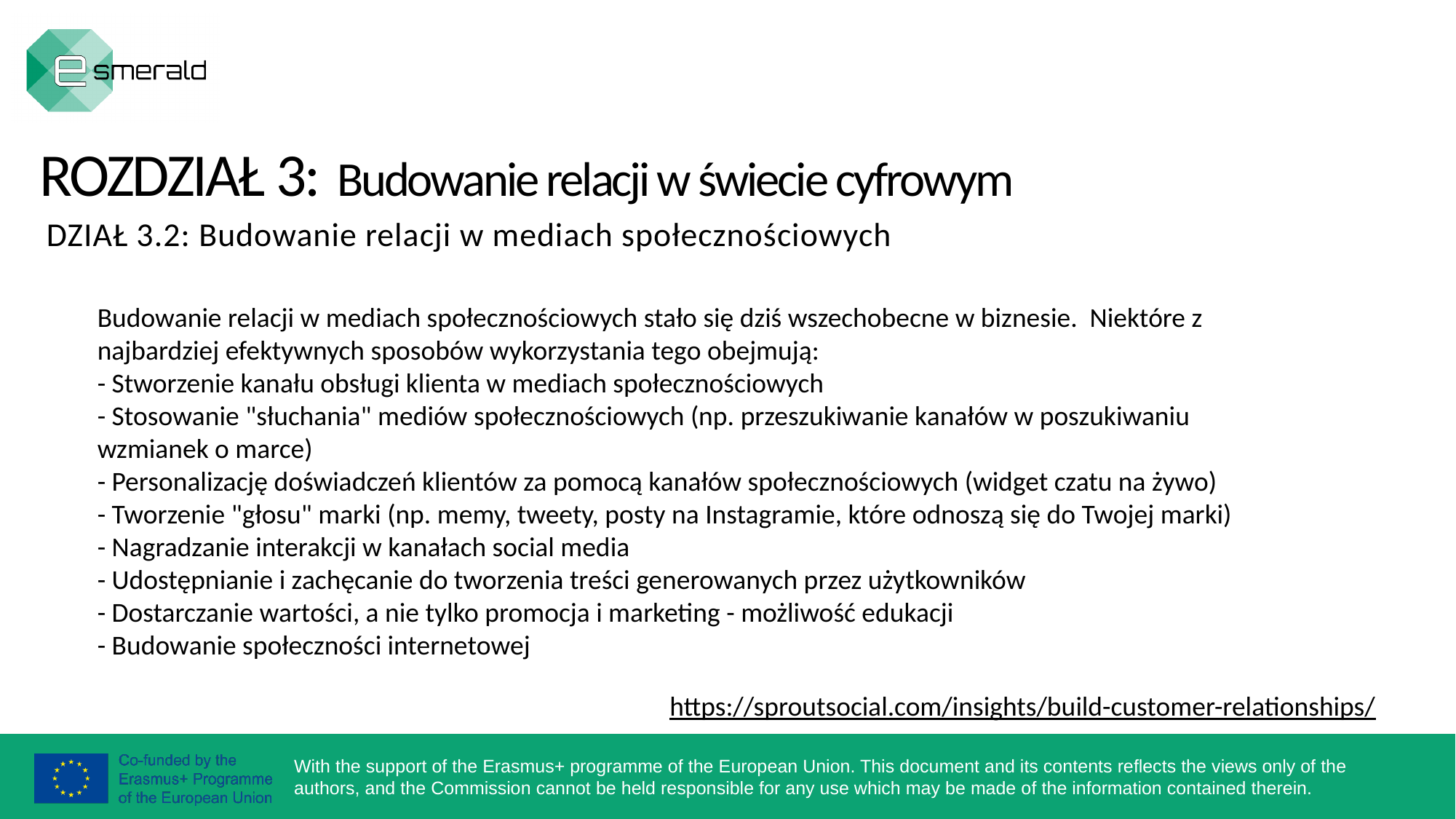

ROZDZIAŁ 3: Budowanie relacji w świecie cyfrowym
DZIAŁ 3.2: Budowanie relacji w mediach społecznościowych
Budowanie relacji w mediach społecznościowych stało się dziś wszechobecne w biznesie.  Niektóre z najbardziej efektywnych sposobów wykorzystania tego obejmują:
- Stworzenie kanału obsługi klienta w mediach społecznościowych
- Stosowanie "słuchania" mediów społecznościowych (np. przeszukiwanie kanałów w poszukiwaniu wzmianek o marce)
- Personalizację doświadczeń klientów za pomocą kanałów społecznościowych (widget czatu na żywo)
- Tworzenie "głosu" marki (np. memy, tweety, posty na Instagramie, które odnoszą się do Twojej marki)
- Nagradzanie interakcji w kanałach social media
- Udostępnianie i zachęcanie do tworzenia treści generowanych przez użytkowników
- Dostarczanie wartości, a nie tylko promocja i marketing - możliwość edukacji
- Budowanie społeczności internetowej

https://sproutsocial.com/insights/build-customer-relationships/